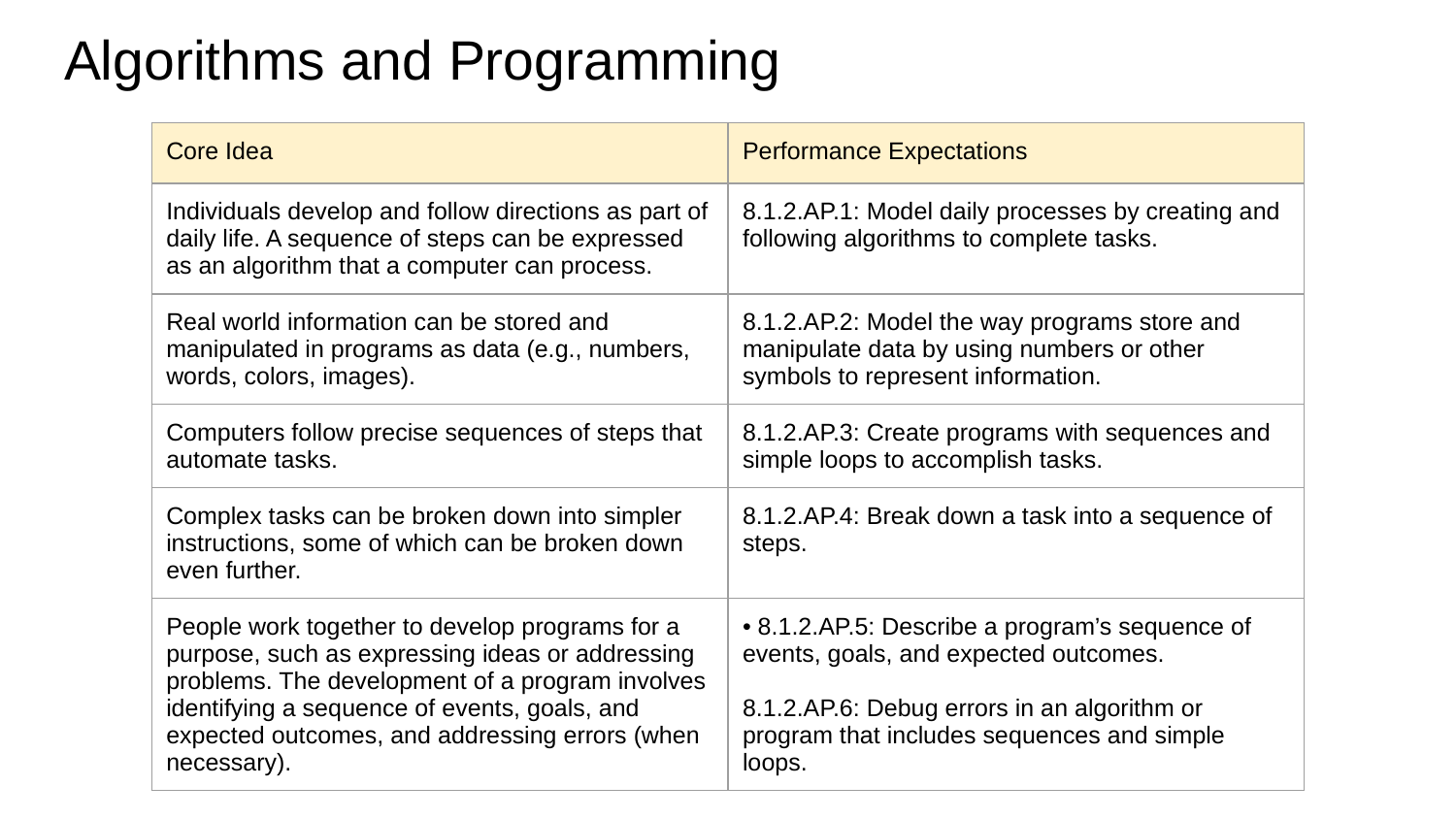

# Algorithms and Programming
| Core Idea | Performance Expectations |
| --- | --- |
| Individuals develop and follow directions as part of daily life. A sequence of steps can be expressed as an algorithm that a computer can process. | 8.1.2.AP.1: Model daily processes by creating and following algorithms to complete tasks. |
| Real world information can be stored and manipulated in programs as data (e.g., numbers, words, colors, images). | 8.1.2.AP.2: Model the way programs store and manipulate data by using numbers or other symbols to represent information. |
| Computers follow precise sequences of steps that automate tasks. | 8.1.2.AP.3: Create programs with sequences and simple loops to accomplish tasks. |
| Complex tasks can be broken down into simpler instructions, some of which can be broken down even further. | 8.1.2.AP.4: Break down a task into a sequence of steps. |
| People work together to develop programs for a purpose, such as expressing ideas or addressing problems. The development of a program involves identifying a sequence of events, goals, and expected outcomes, and addressing errors (when necessary). | • 8.1.2.AP.5: Describe a program’s sequence of events, goals, and expected outcomes. 8.1.2.AP.6: Debug errors in an algorithm or program that includes sequences and simple loops. |